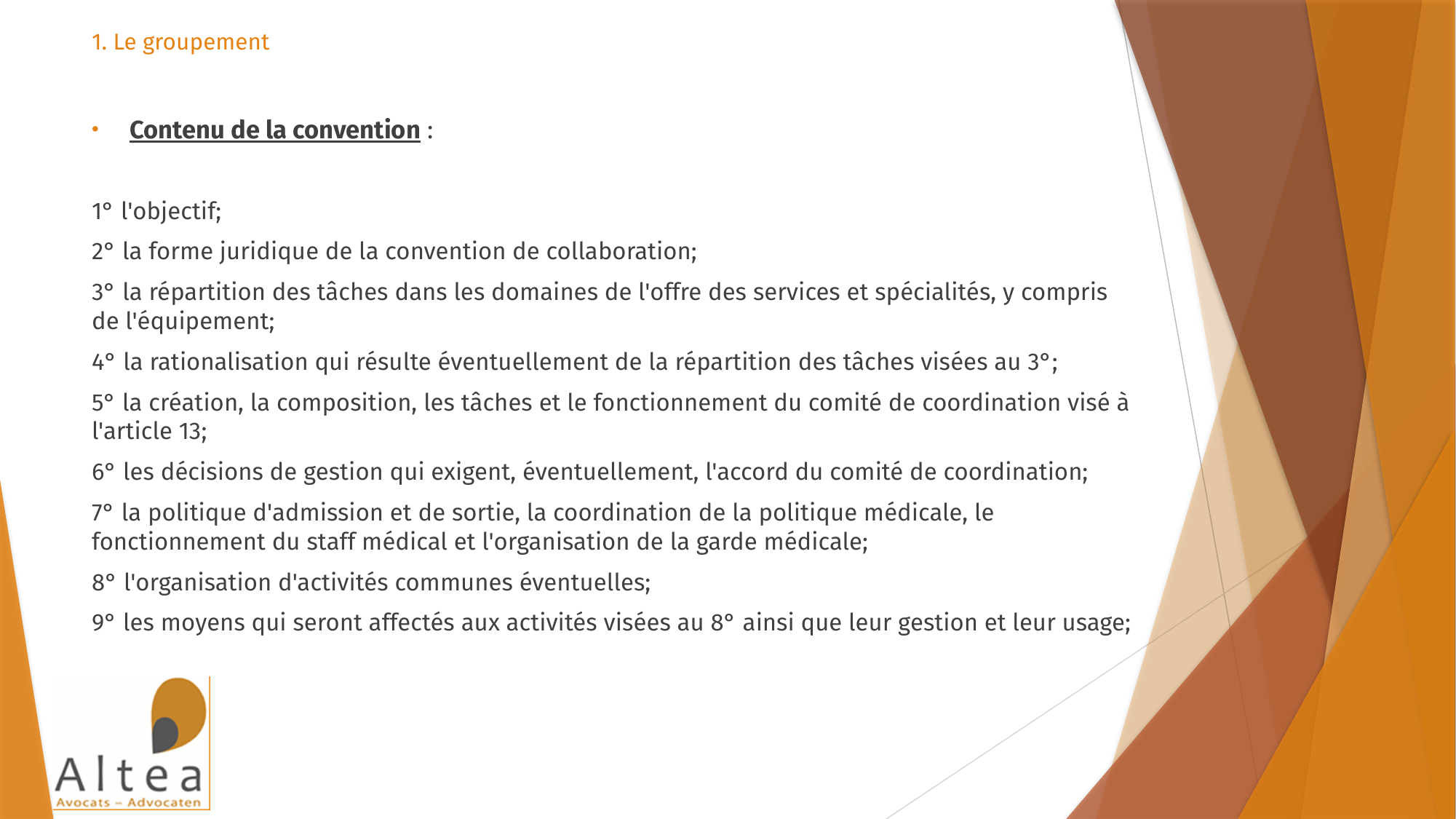

# 1. Le groupement
Contenu de la convention :

1° l'objectif;
2° la forme juridique de la convention de collaboration;
3° la répartition des tâches dans les domaines de l'offre des services et spécialités, y compris de l'équipement;
4° la rationalisation qui résulte éventuellement de la répartition des tâches visées au 3°;
5° la création, la composition, les tâches et le fonctionnement du comité de coordination visé à l'article 13;
6° les décisions de gestion qui exigent, éventuellement, l'accord du comité de coordination;
7° la politique d'admission et de sortie, la coordination de la politique médicale, le fonctionnement du staff médical et l'organisation de la garde médicale;
8° l'organisation d'activités communes éventuelles;
9° les moyens qui seront affectés aux activités visées au 8° ainsi que leur gestion et leur usage;